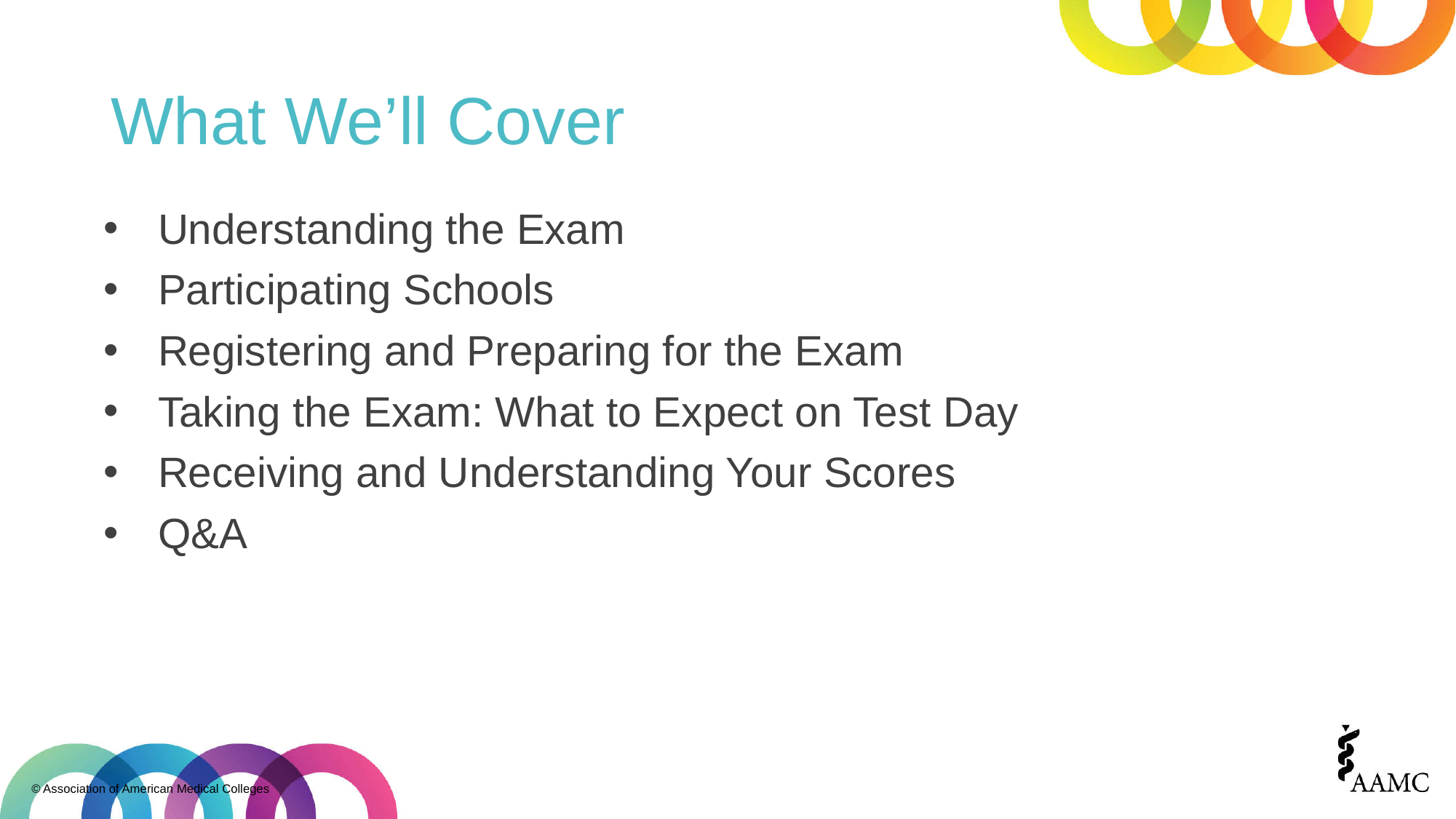

# What We’ll Cover
Understanding the Exam
Participating Schools
Registering and Preparing for the Exam
Taking the Exam: What to Expect on Test Day
Receiving and Understanding Your Scores
Q&A